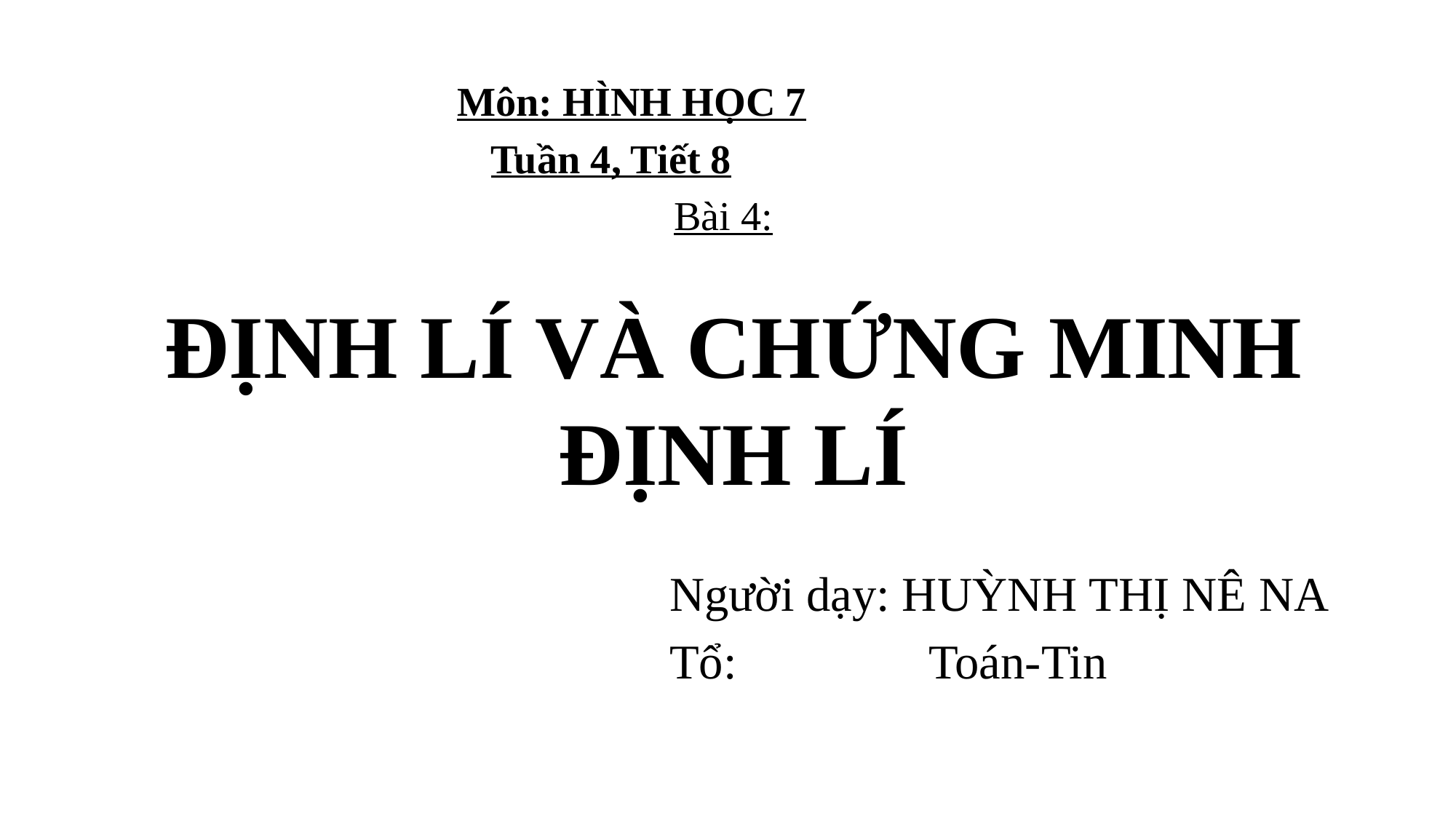

Môn: HÌNH HỌC 7
Tuần 4, Tiết 8
Bài 4:

ĐỊNH LÍ VÀ CHỨNG MINH ĐỊNH LÍ
Người dạy: HUỲNH THỊ NÊ NA
Tổ: 		Toán-Tin